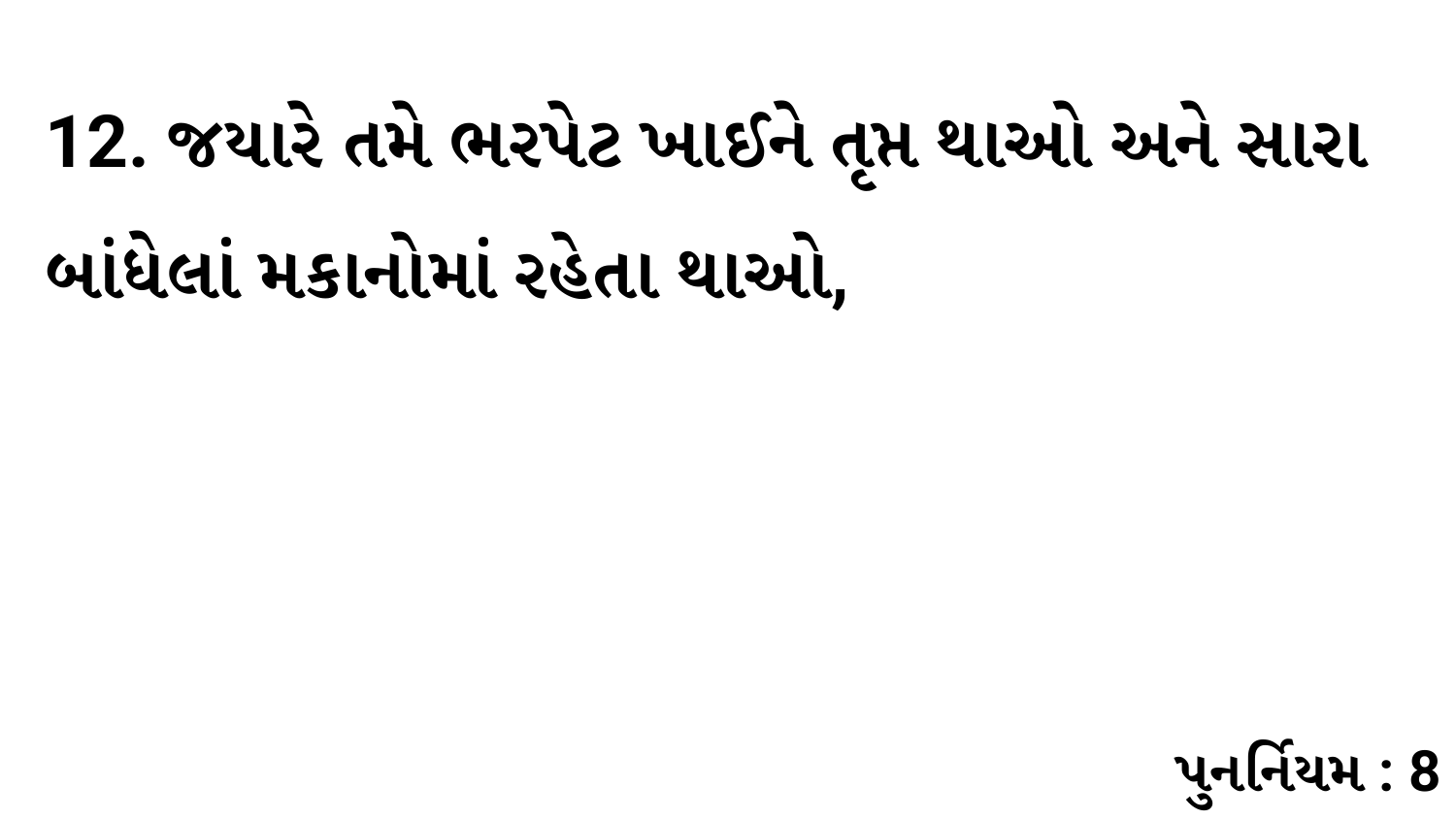

12. જયારે તમે ભરપેટ ખાઈને તૃપ્ત થાઓ અને સારા બાંધેલાં મકાનોમાં રહેતા થાઓ,
પુનર્નિયમ : 8